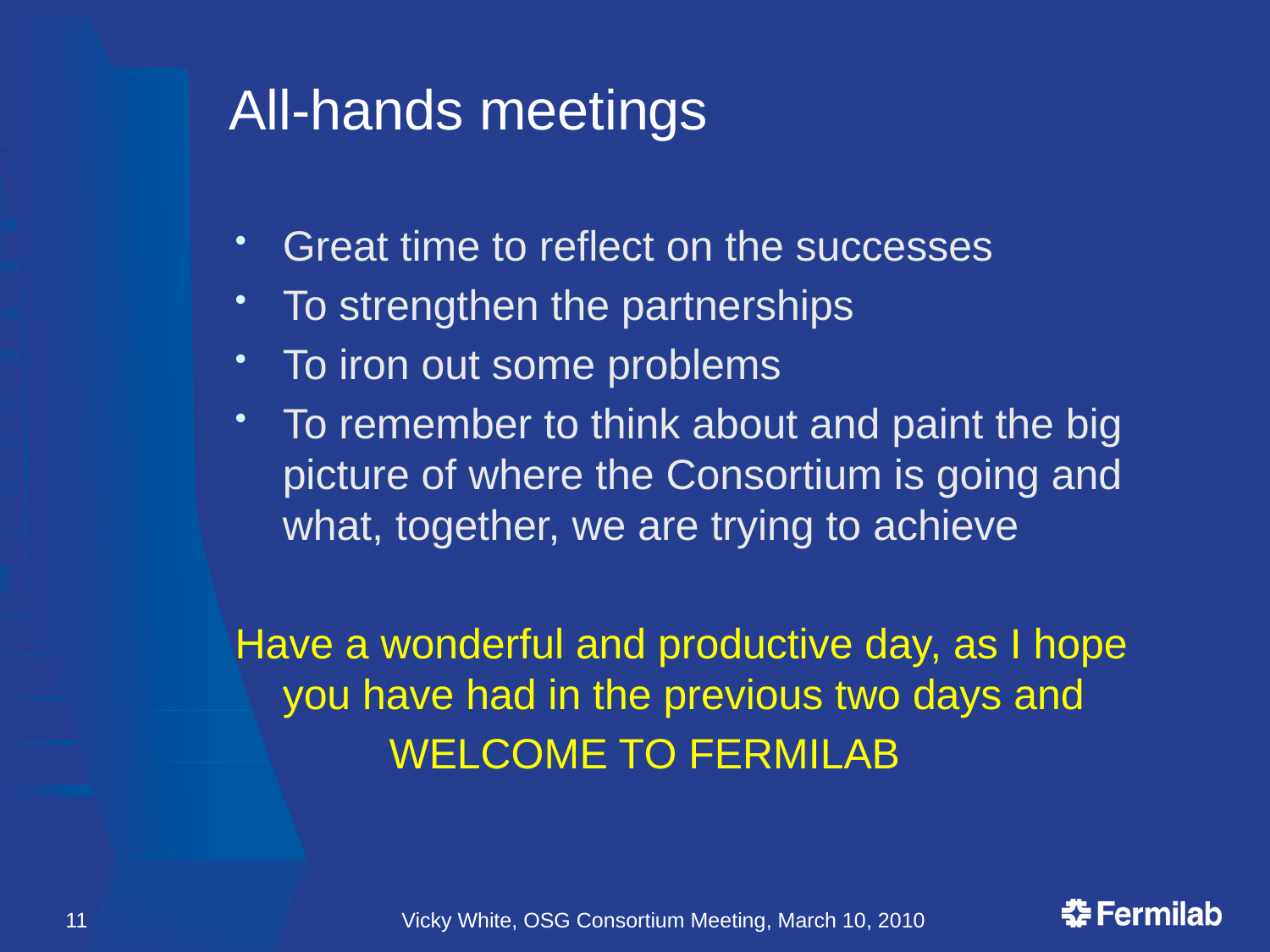

# All-hands meetings
Great time to reflect on the successes
To strengthen the partnerships
To iron out some problems
To remember to think about and paint the big picture of where the Consortium is going and what, together, we are trying to achieve

Have a wonderful and productive day, as I hope you have had in the previous two days and
             WELCOME TO FERMILAB
11
Vicky White, OSG Consortium Meeting, March 10, 2010